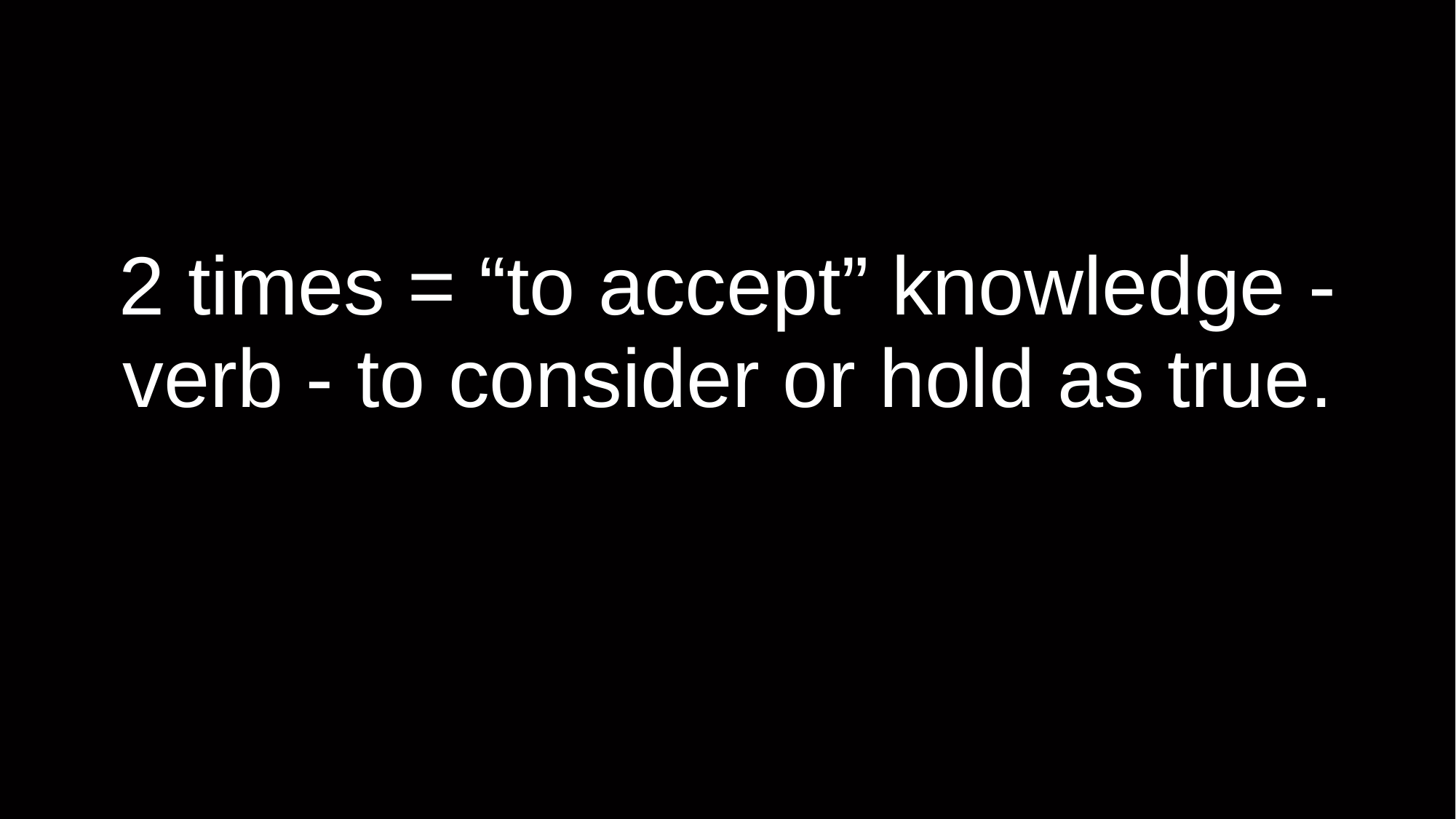

# 2 times = “to accept” knowledge - verb - to consider or hold as true.